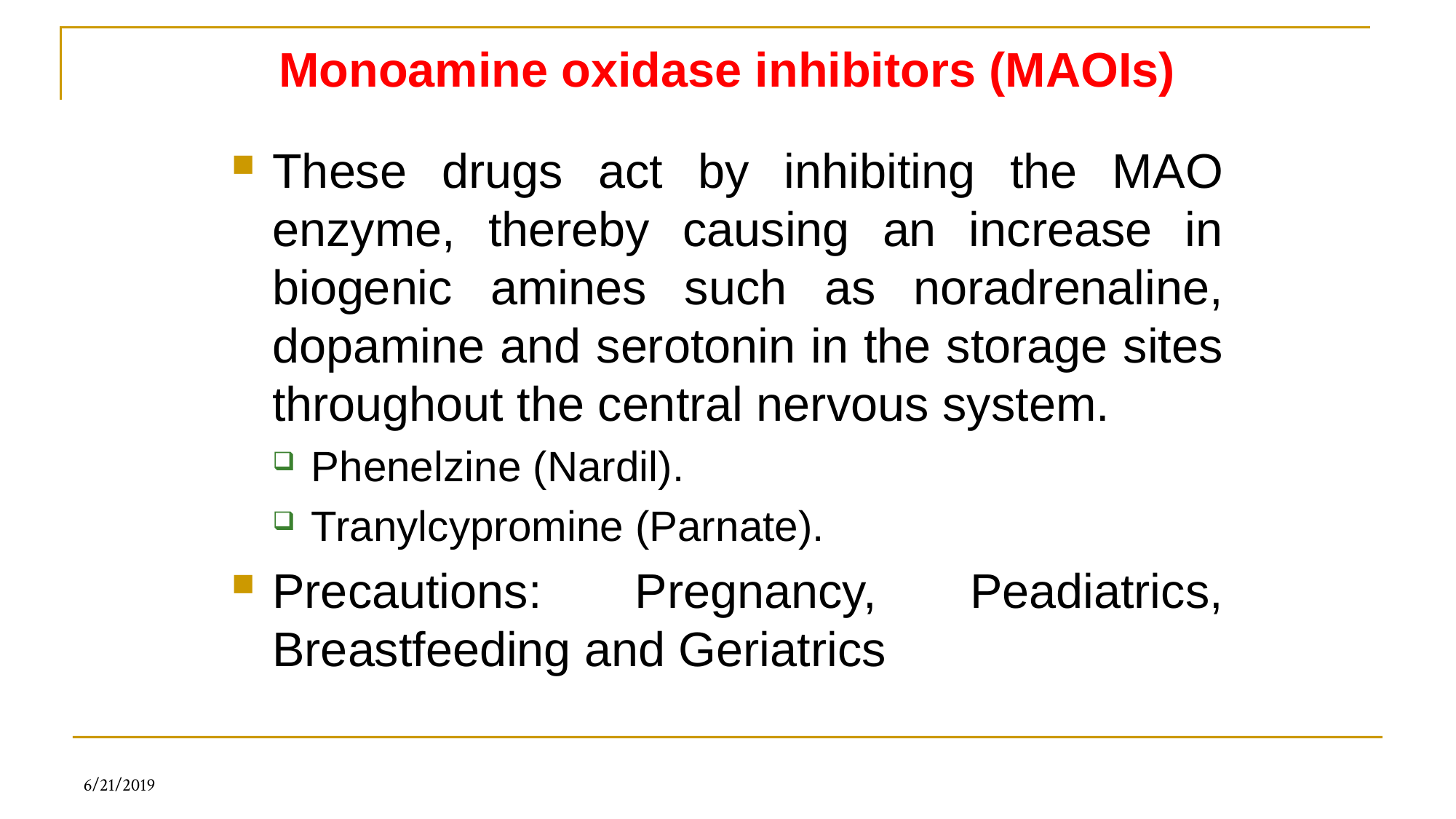

# Monoamine oxidase inhibitors (MAOIs)
These drugs act by inhibiting the MAO enzyme, thereby causing an increase in biogenic amines such as noradrenaline, dopamine and serotonin in the storage sites throughout the central nervous system.
Phenelzine (Nardil).
Tranylcypromine (Parnate).
Precautions: Pregnancy, Peadiatrics, Breastfeeding and Geriatrics

6/21/2019